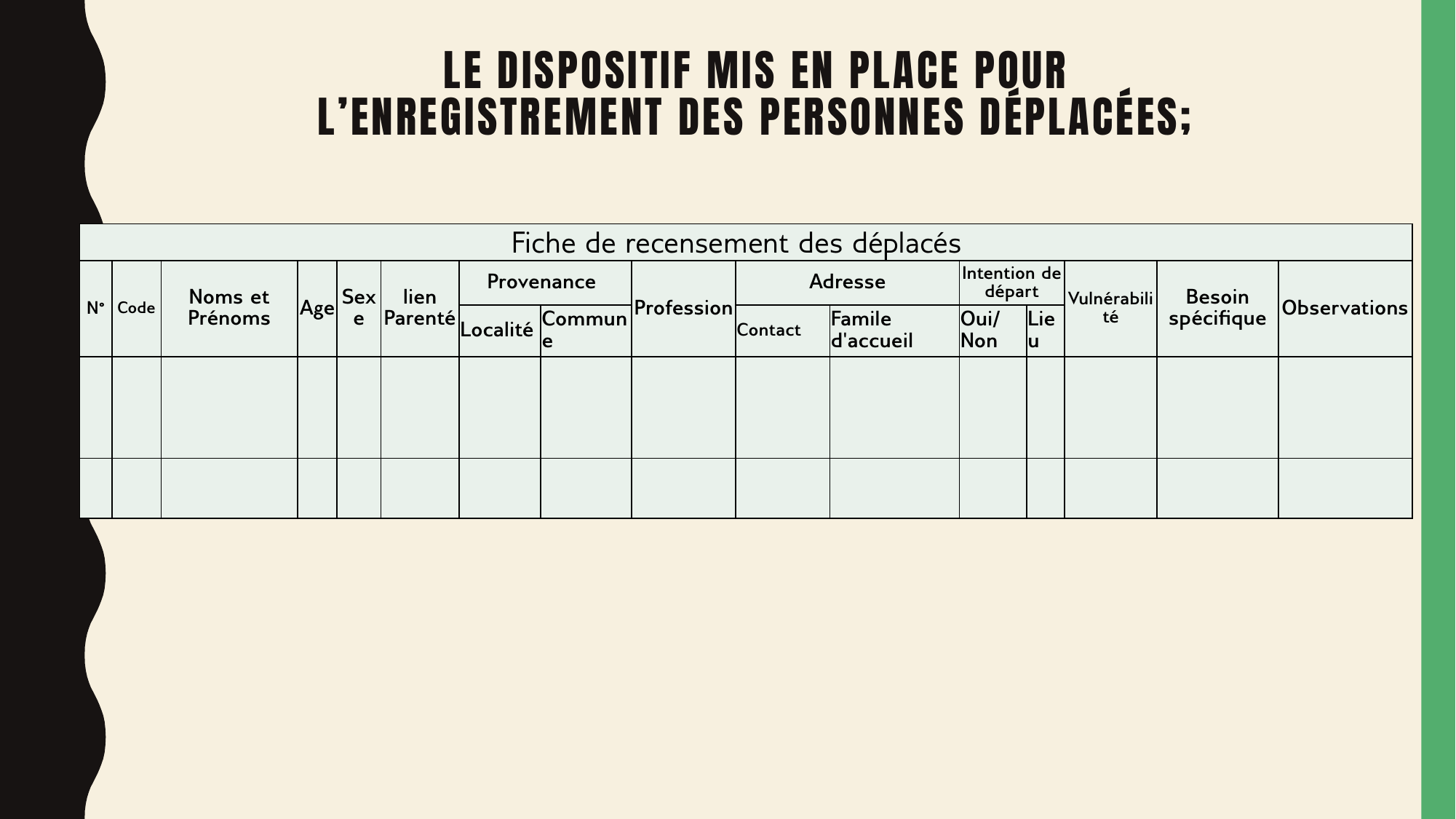

# le dispositif mis en place pour L’enregistrement des personnes déplacées;
| Fiche de recensement des déplacés |  |  |  |  |  |  |  |  |  |  |  |  |  |  |  |
| --- | --- | --- | --- | --- | --- | --- | --- | --- | --- | --- | --- | --- | --- | --- | --- |
| N° | Code | Noms et Prénoms | Age | Sexe | lien Parenté | Provenance |  | Profession | Adresse |  | Intention de départ |  | Vulnérabilité | Besoin spécifique | Observations |
|  |  |  |  |  |  | Localité | Commune |  | Contact | Famile d'accueil | Oui/Non | Lieu |  |  |  |
|  |  |  |  |  |  |  |  |  |  |  |  |  |  |  |  |
|  |  |  |  |  |  |  |  |  |  |  |  |  |  |  |  |